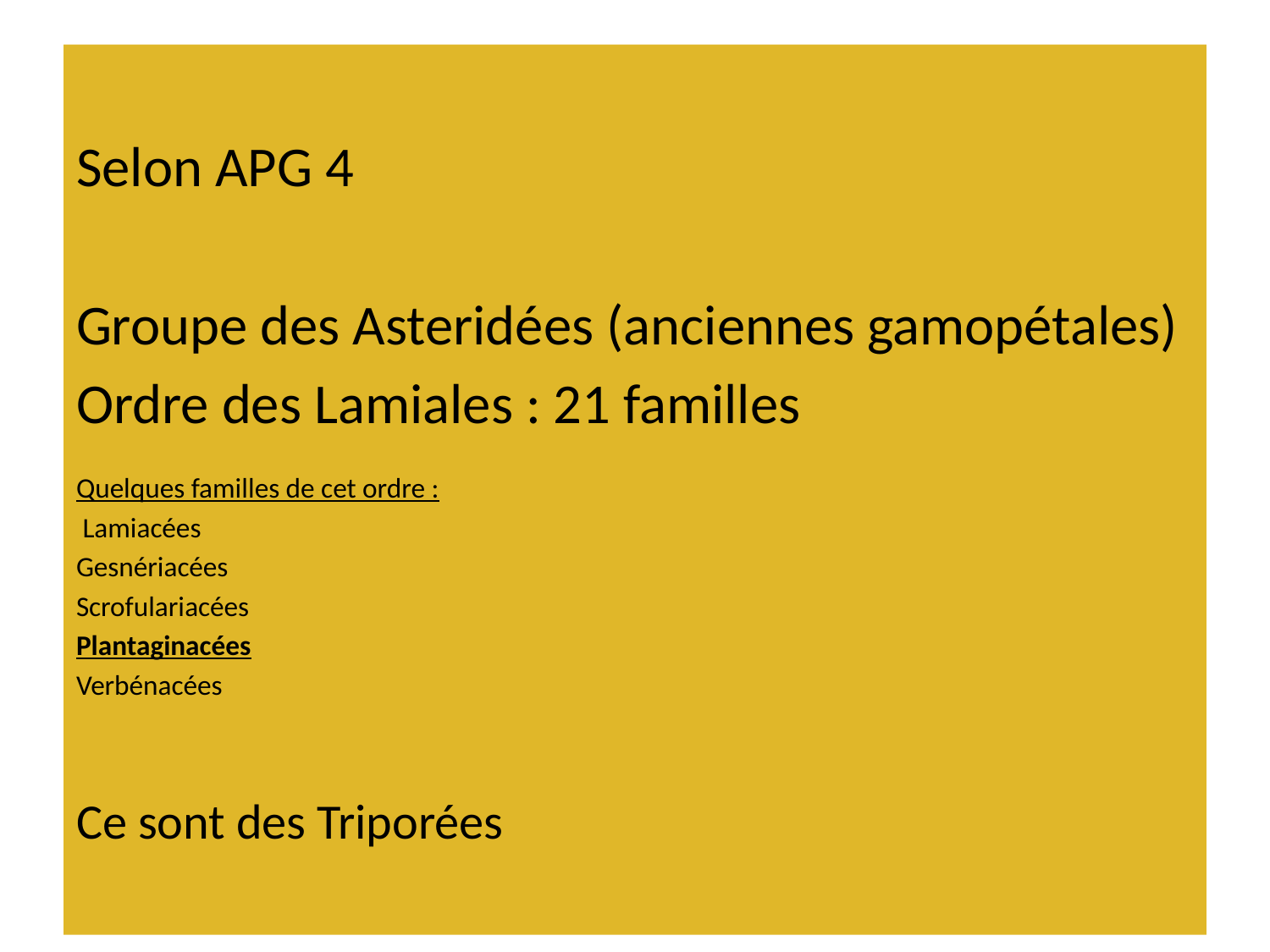

#

Selon APG 4

Groupe des Asteridées (anciennes gamopétales)
Ordre des Lamiales : 21 familles

Quelques familles de cet ordre :
 Lamiacées
Gesnériacées
Scrofulariacées
Plantaginacées
Verbénacées

Ce sont des Triporées